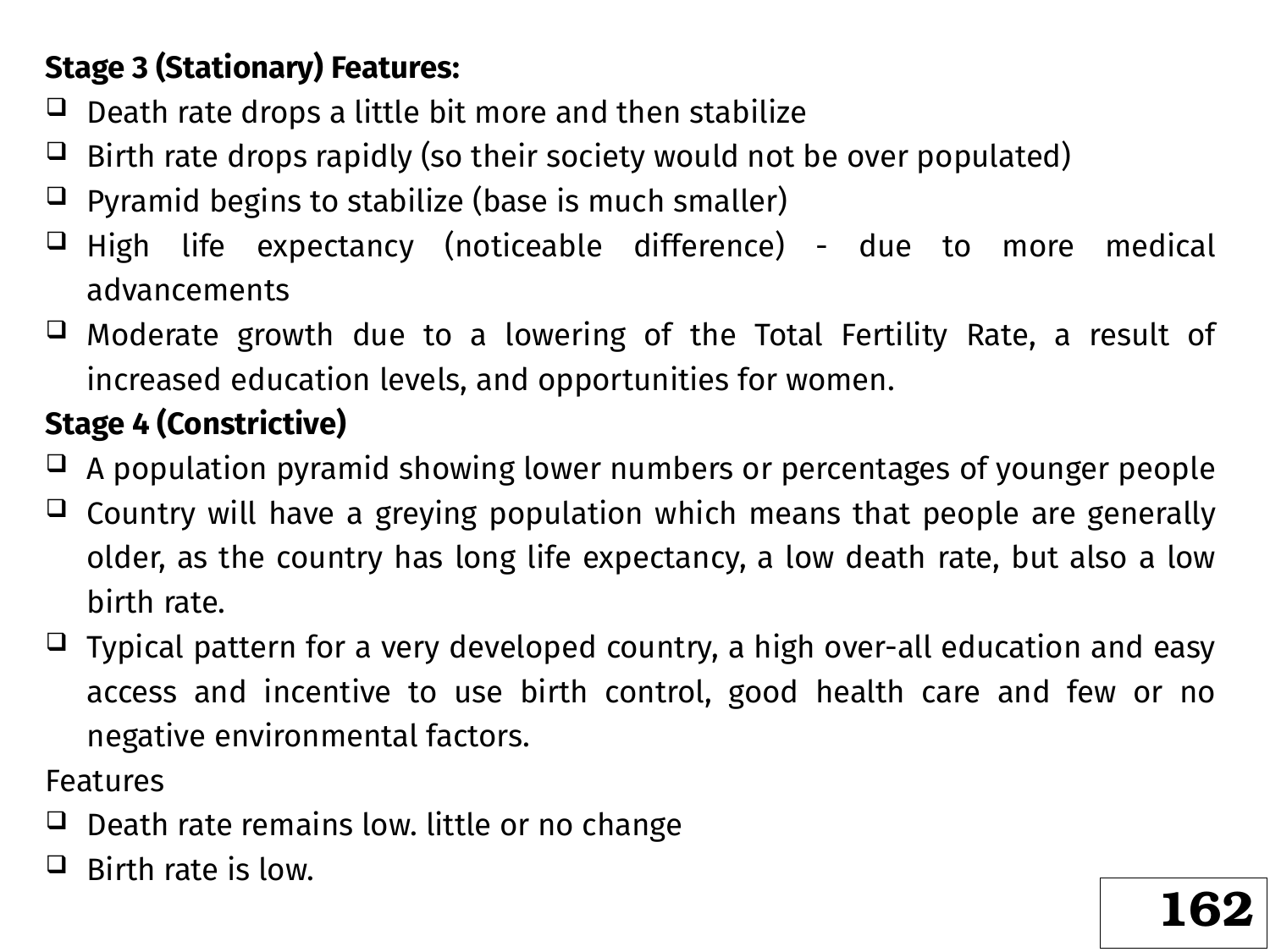

Stage 3 (Stationary) Features:
Death rate drops a little bit more and then stabilize
Birth rate drops rapidly (so their society would not be over populated)
Pyramid begins to stabilize (base is much smaller)
High life expectancy (noticeable difference) - due to more medical advancements
Moderate growth due to a lowering of the Total Fertility Rate, a result of increased education levels, and opportunities for women.
Stage 4 (Constrictive)
A population pyramid showing lower numbers or percentages of younger people
Country will have a greying population which means that people are generally older, as the country has long life expectancy, a low death rate, but also a low birth rate.
Typical pattern for a very developed country, a high over-all education and easy access and incentive to use birth control, good health care and few or no negative environmental factors.
Features
Death rate remains low. little or no change
Birth rate is low.

162